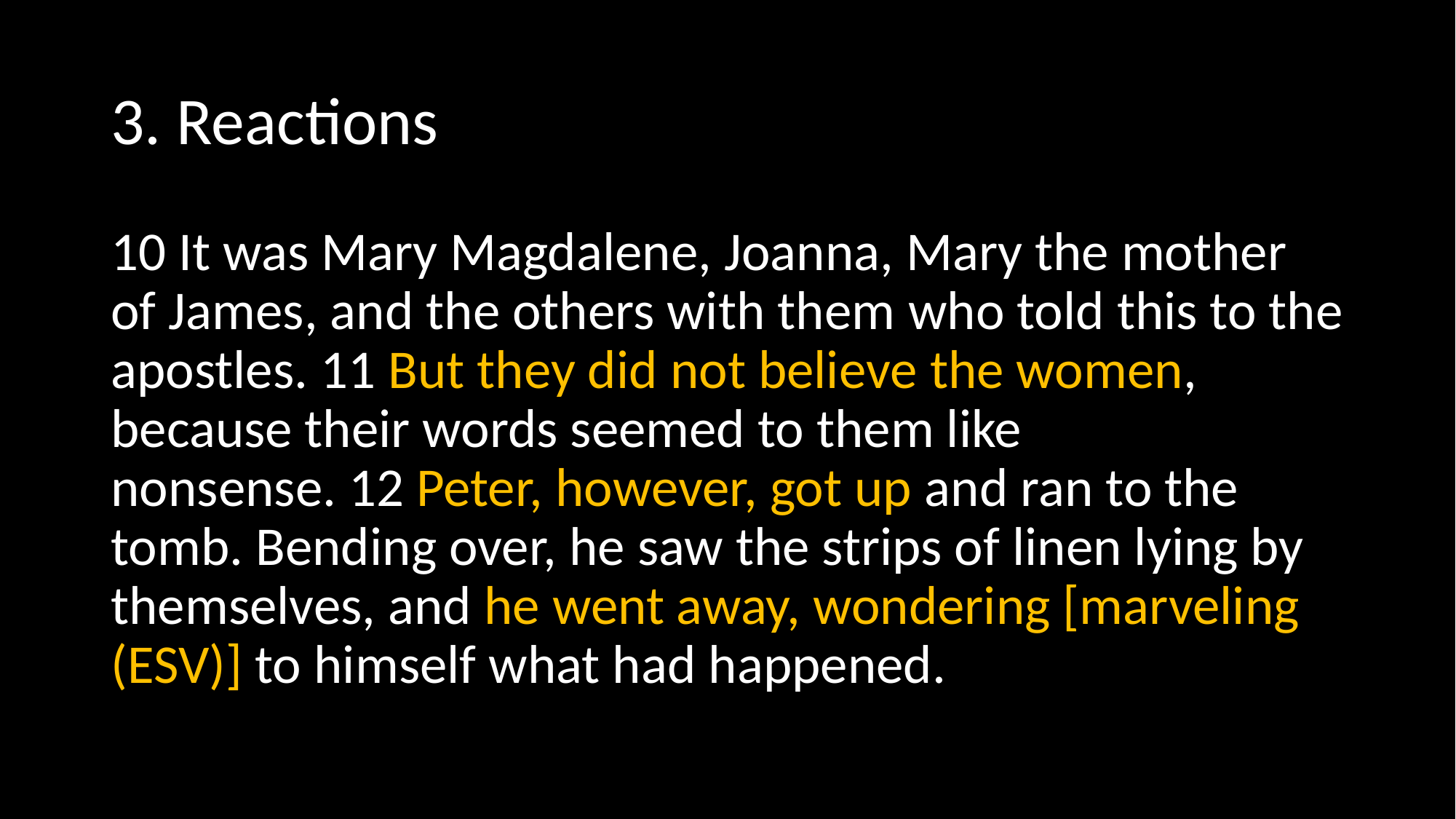

# 3. Reactions
10 It was Mary Magdalene, Joanna, Mary the mother of James, and the others with them who told this to the apostles. 11 But they did not believe the women, because their words seemed to them like nonsense. 12 Peter, however, got up and ran to the tomb. Bending over, he saw the strips of linen lying by themselves, and he went away, wondering [marveling (ESV)] to himself what had happened.